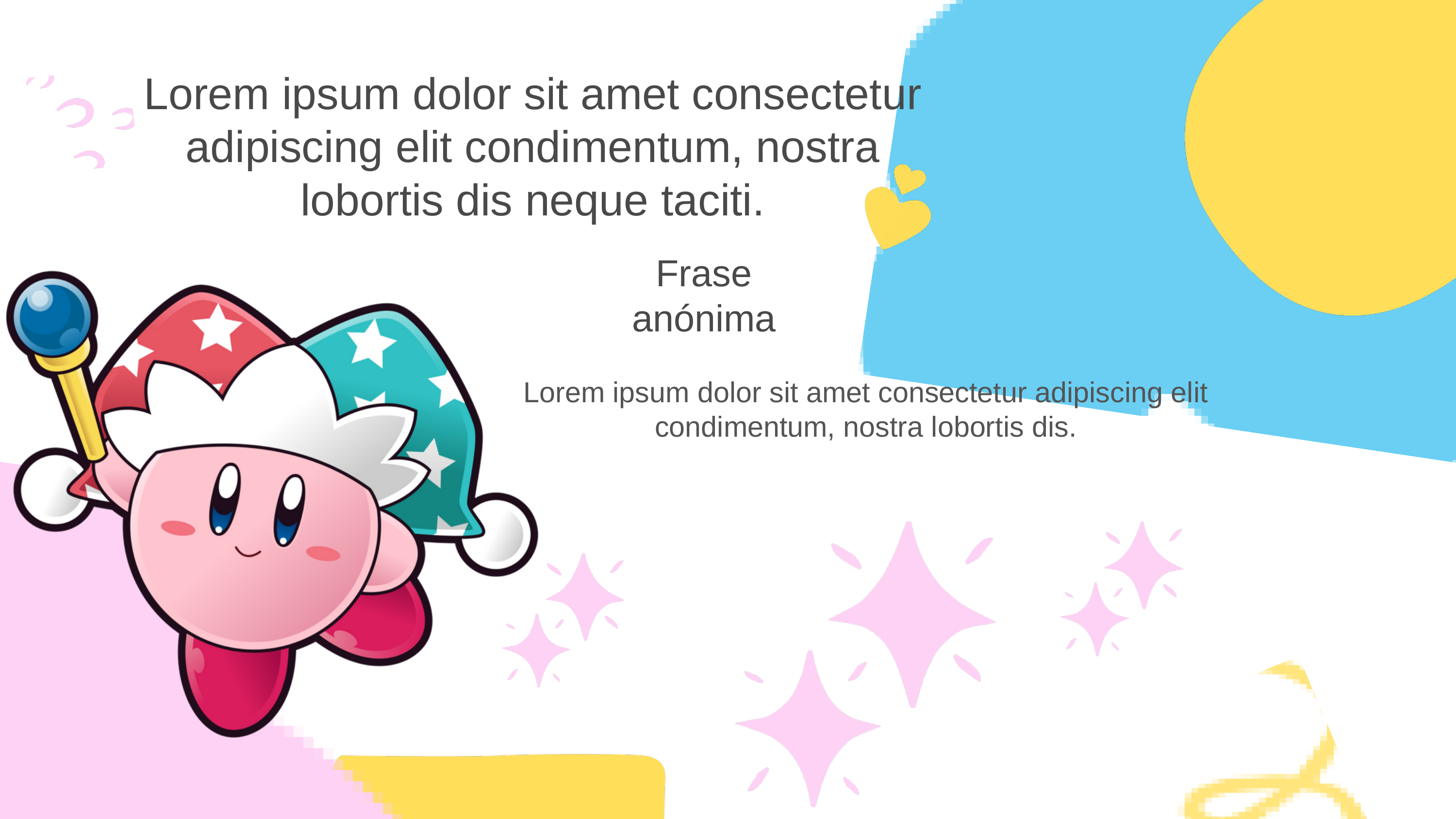

Lorem ipsum dolor sit amet consectetur adipiscing elit condimentum, nostra lobortis dis neque taciti.

Frase anónima

Lorem ipsum dolor sit amet consectetur adipiscing elit condimentum, nostra lobortis dis.